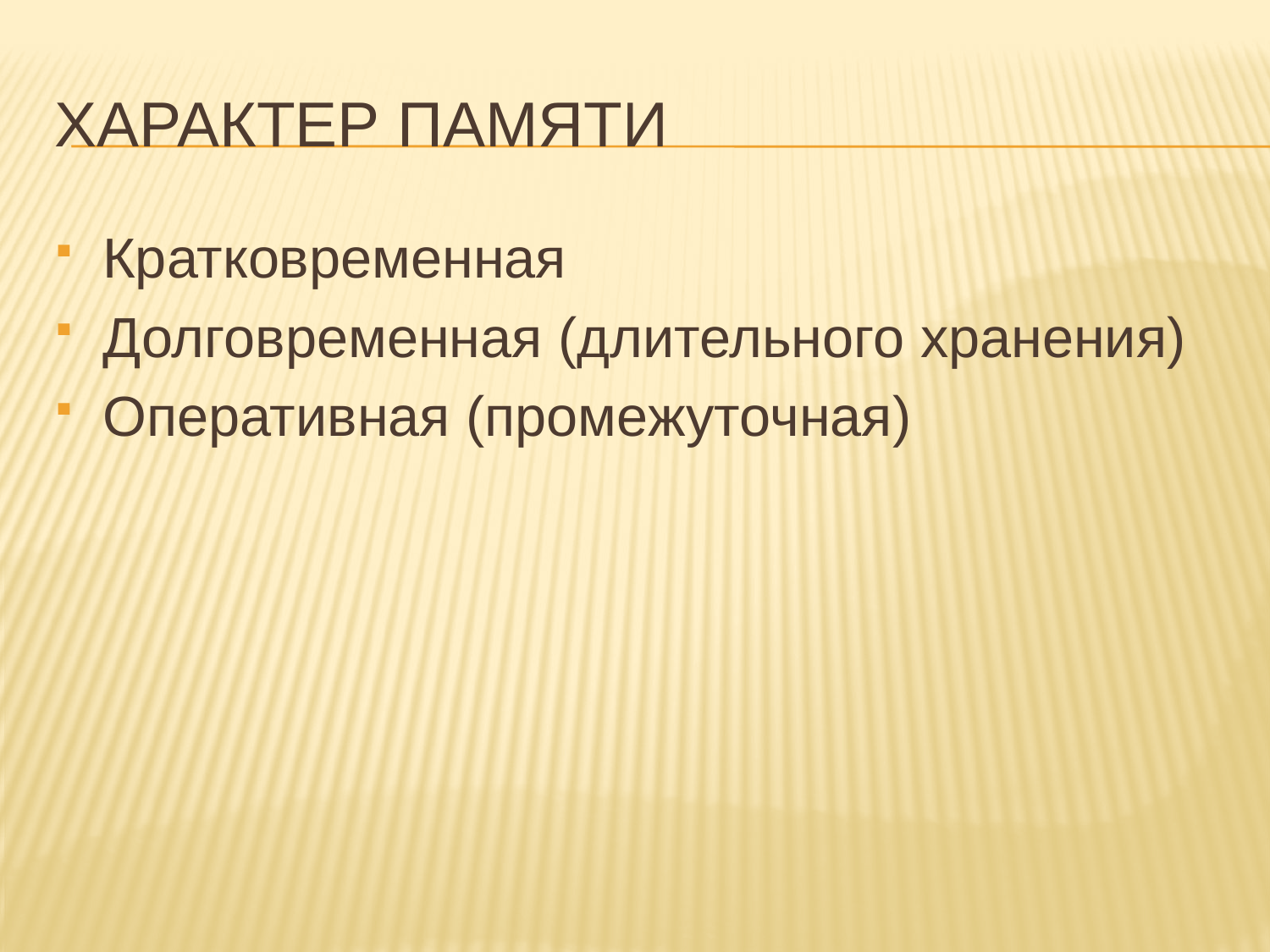

# ХАРАКТЕР ПАМЯТИ
Кратковременная
Долговременная (длительного хранения)
Оперативная (промежуточная)